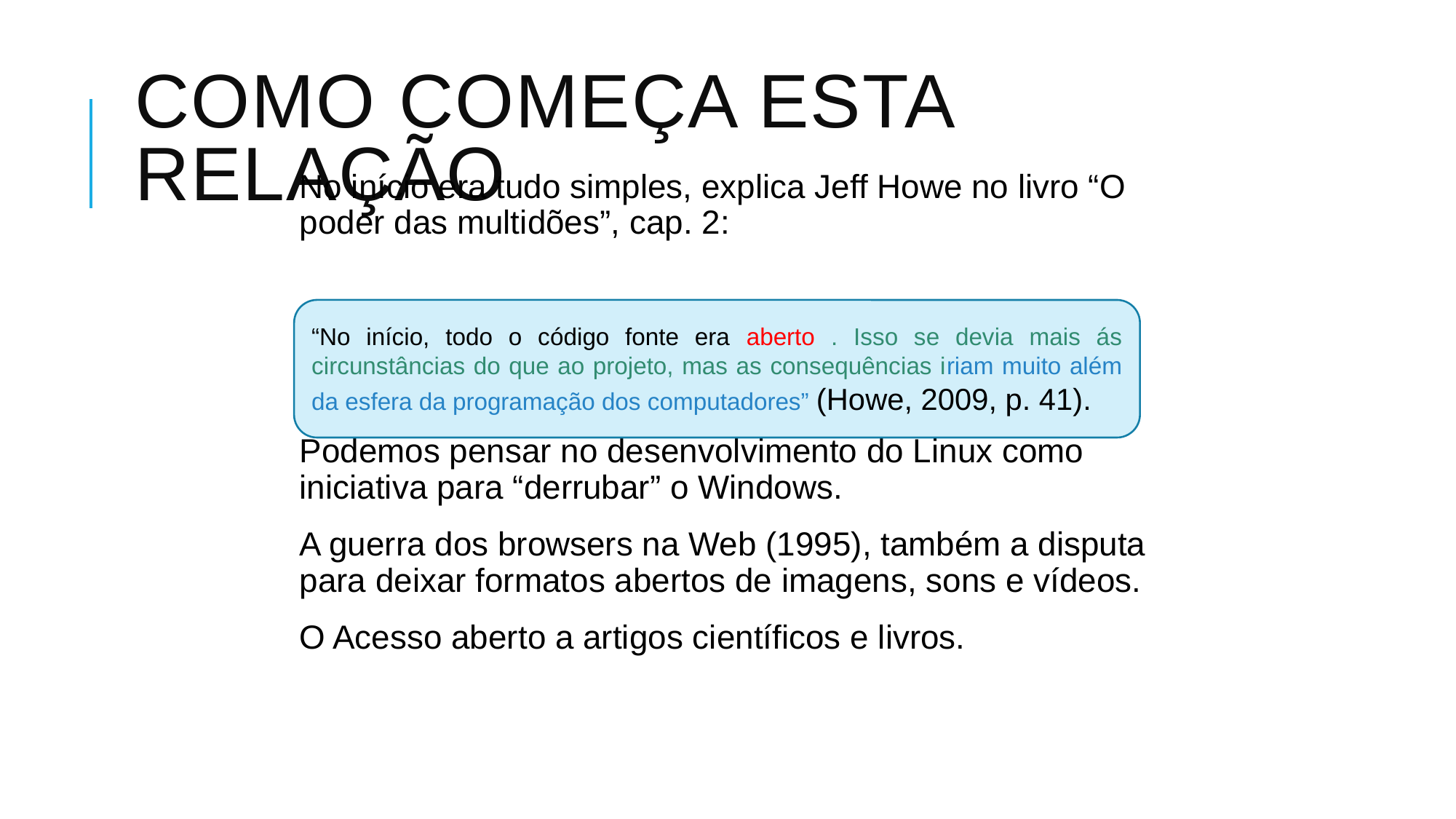

# Como começa esta relação
No início era tudo simples, explica Jeff Howe no livro “O poder das multidões”, cap. 2:

Podemos pensar no desenvolvimento do Linux como iniciativa para “derrubar” o Windows.
A guerra dos browsers na Web (1995), também a disputa para deixar formatos abertos de imagens, sons e vídeos.
O Acesso aberto a artigos científicos e livros.

“No início, todo o código fonte era aberto . Isso se devia mais ás circunstâncias do que ao projeto, mas as consequências iriam muito além da esfera da programação dos computadores” (Howe, 2009, p. 41).